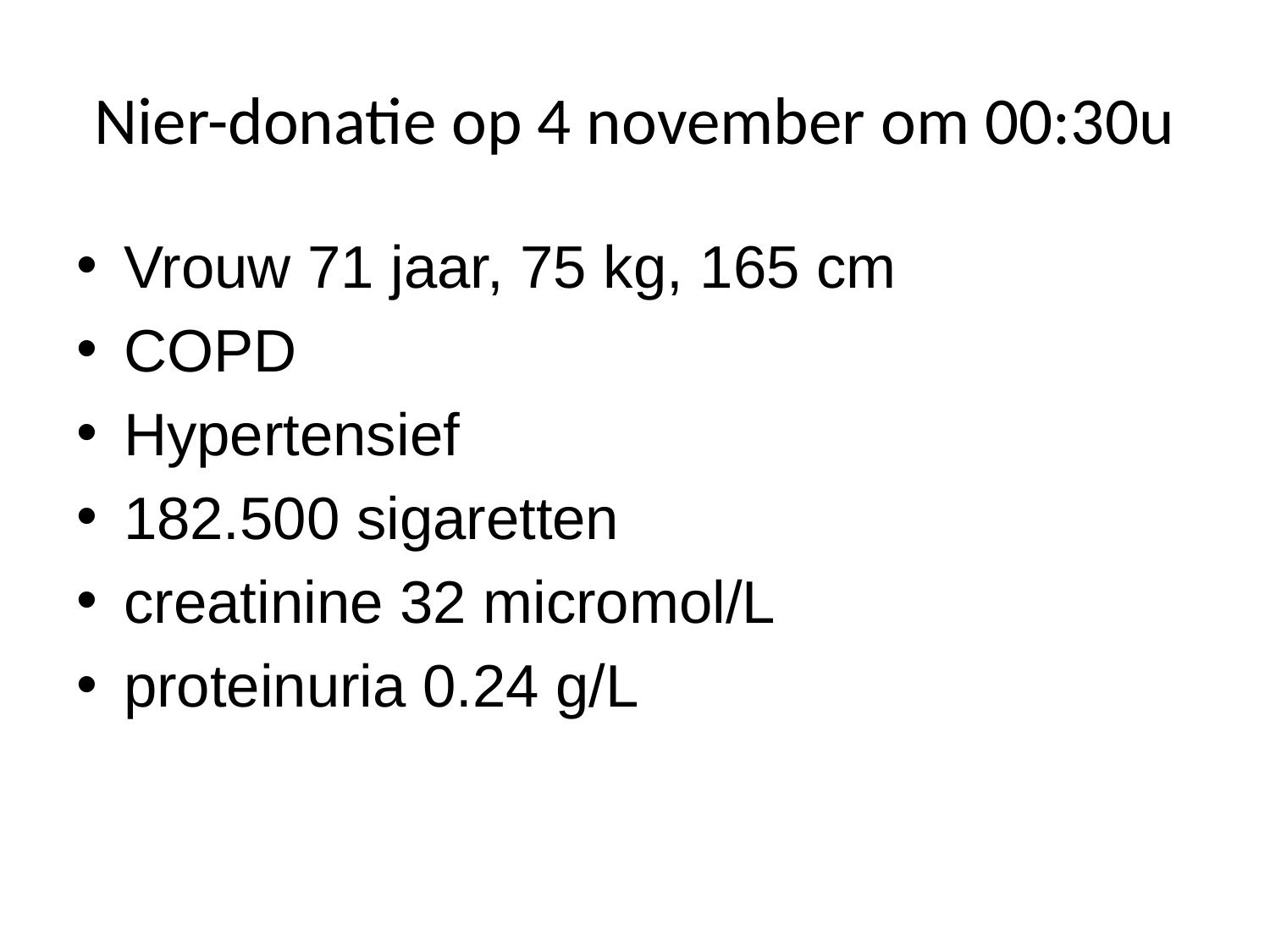

# Nier-donatie op 4 november om 00:30u
Vrouw 71 jaar, 75 kg, 165 cm
COPD
Hypertensief
182.500 sigaretten
creatinine 32 micromol/L
proteinuria 0.24 g/L